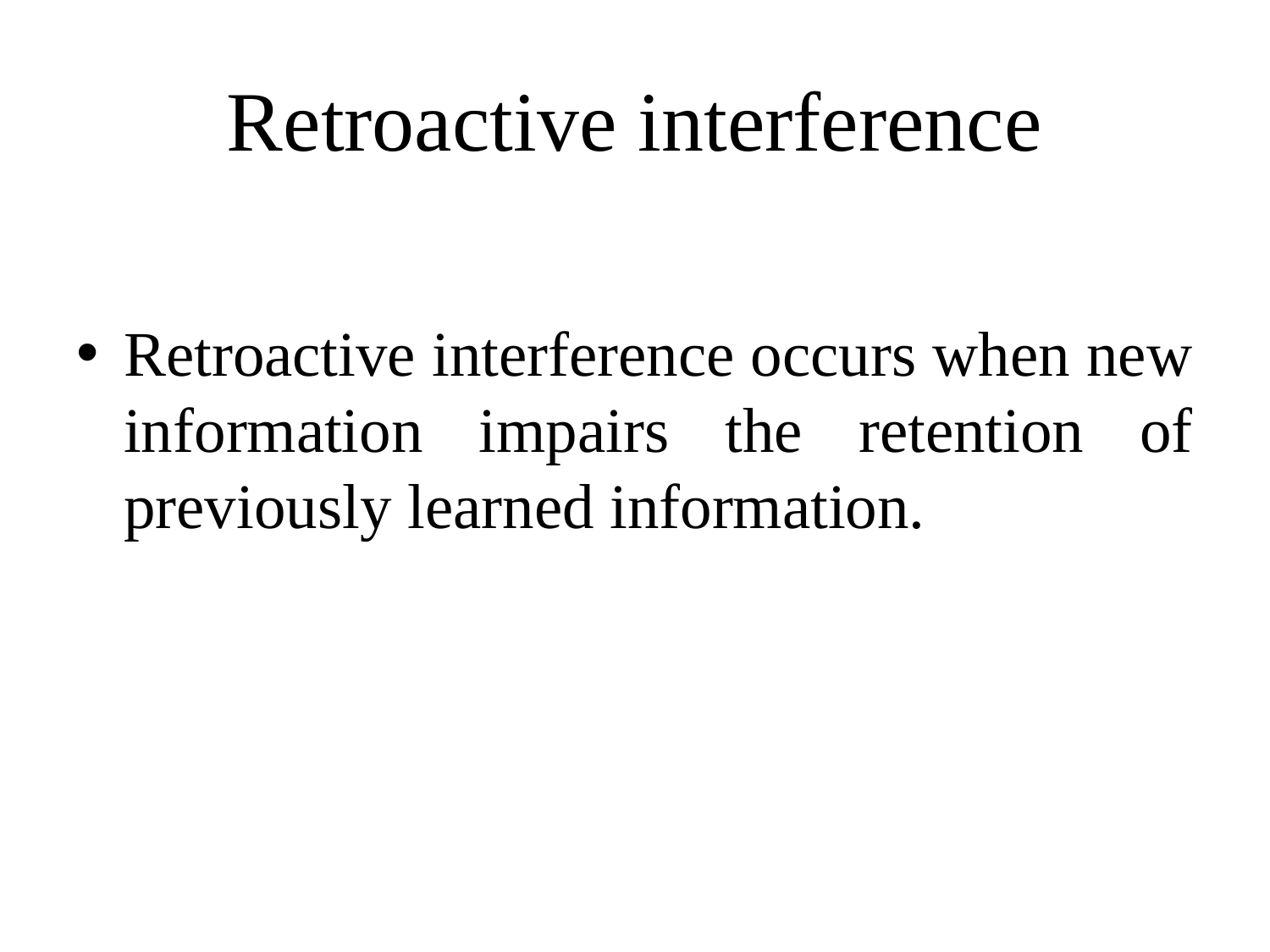

# Retroactive interference
Retroactive interference occurs when new information impairs the retention of previously learned information.